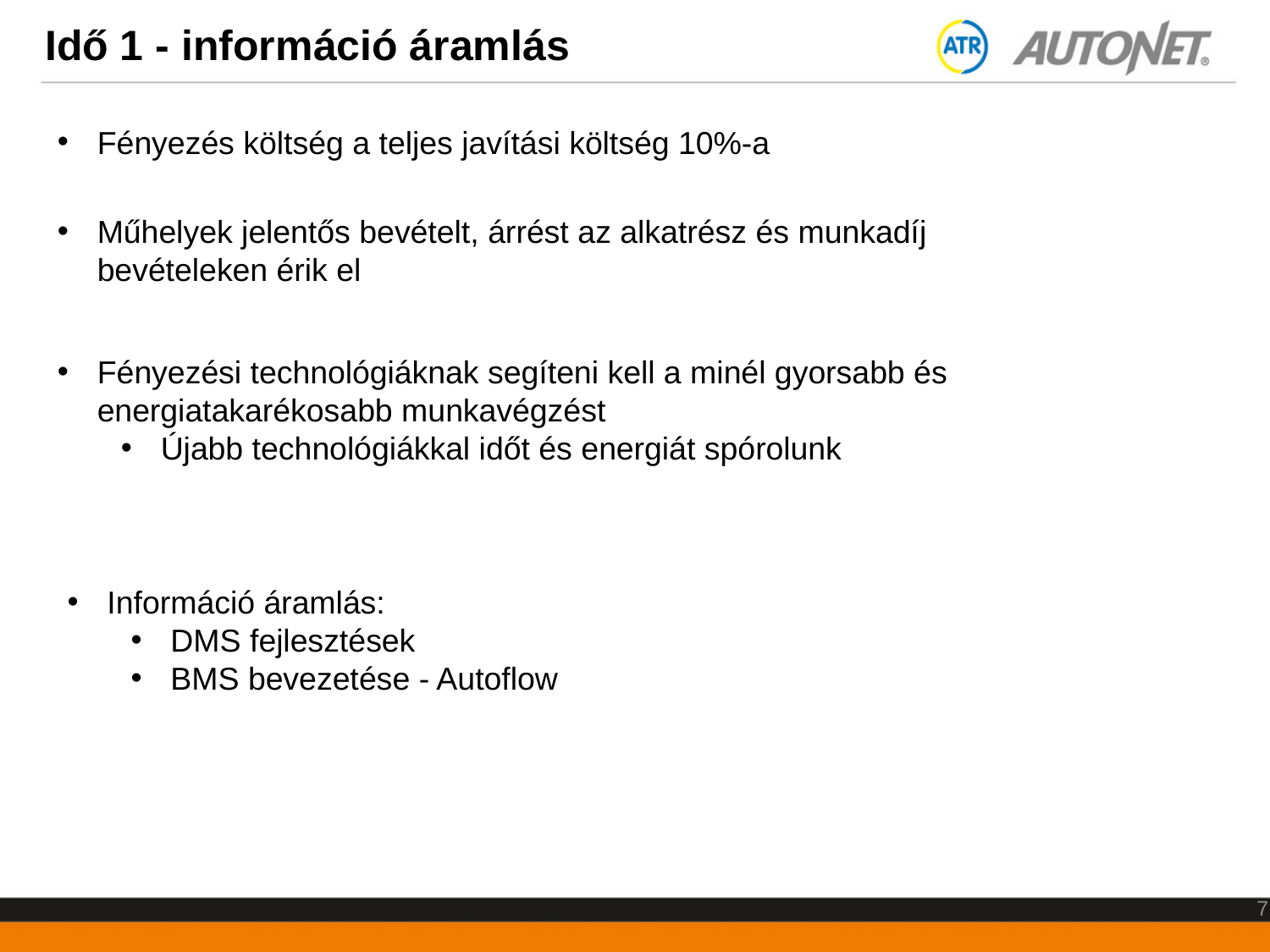

Idő 1 - információ áramlás
Fényezés költség a teljes javítási költség 10%-a
Műhelyek jelentős bevételt, árrést az alkatrész és munkadíj bevételeken érik el
Fényezési technológiáknak segíteni kell a minél gyorsabb és energiatakarékosabb munkavégzést
Újabb technológiákkal időt és energiát spórolunk

Információ áramlás:
DMS fejlesztések
BMS bevezetése - Autoflow
7